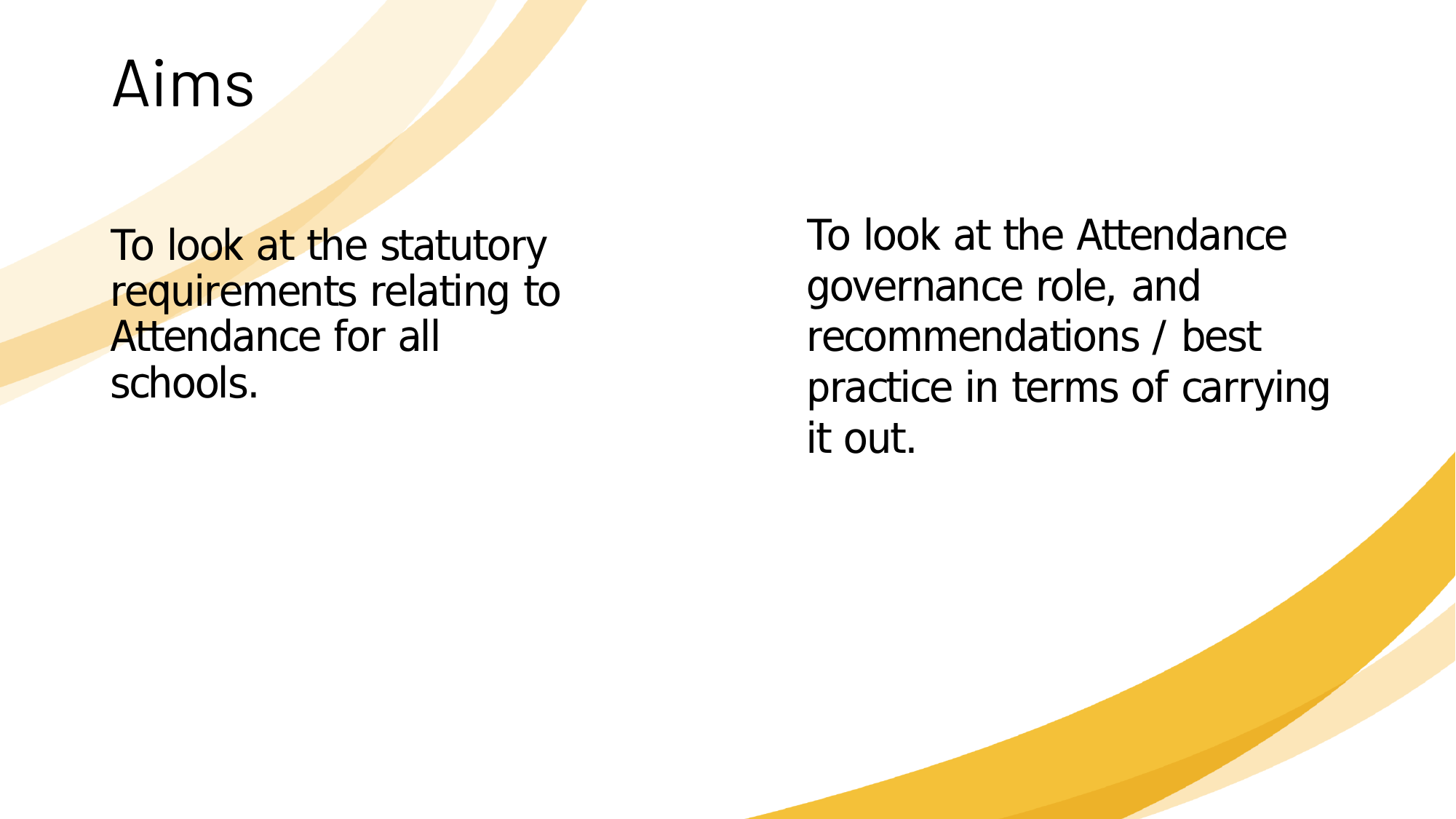

Aims
To look at the Attendance governance role, and recommendations / best practice in terms of carrying it out.
To look at the statutory requirements relating to Attendance for all schools.